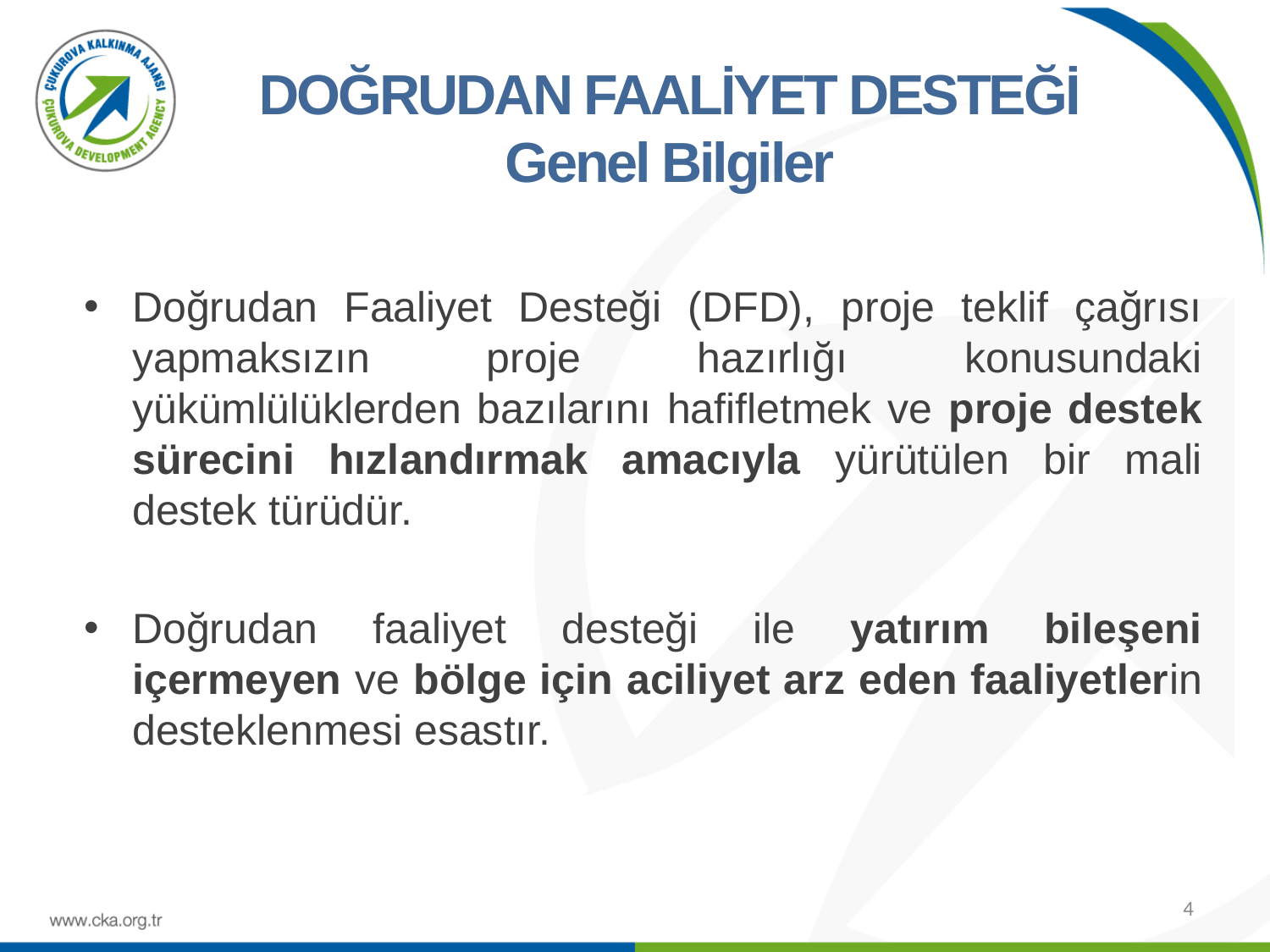

DOĞRUDAN FAALİYET DESTEĞİ
Genel Bilgiler

Doğrudan Faaliyet Desteği (DFD), proje teklif çağrısı yapmaksızın proje hazırlığı konusundaki yükümlülüklerden bazılarını hafifletmek ve proje destek sürecini hızlandırmak amacıyla yürütülen bir mali destek türüdür.

Doğrudan faaliyet desteği ile yatırım bileşeni içermeyen ve bölge için aciliyet arz eden faaliyetlerin desteklenmesi esastır.

4